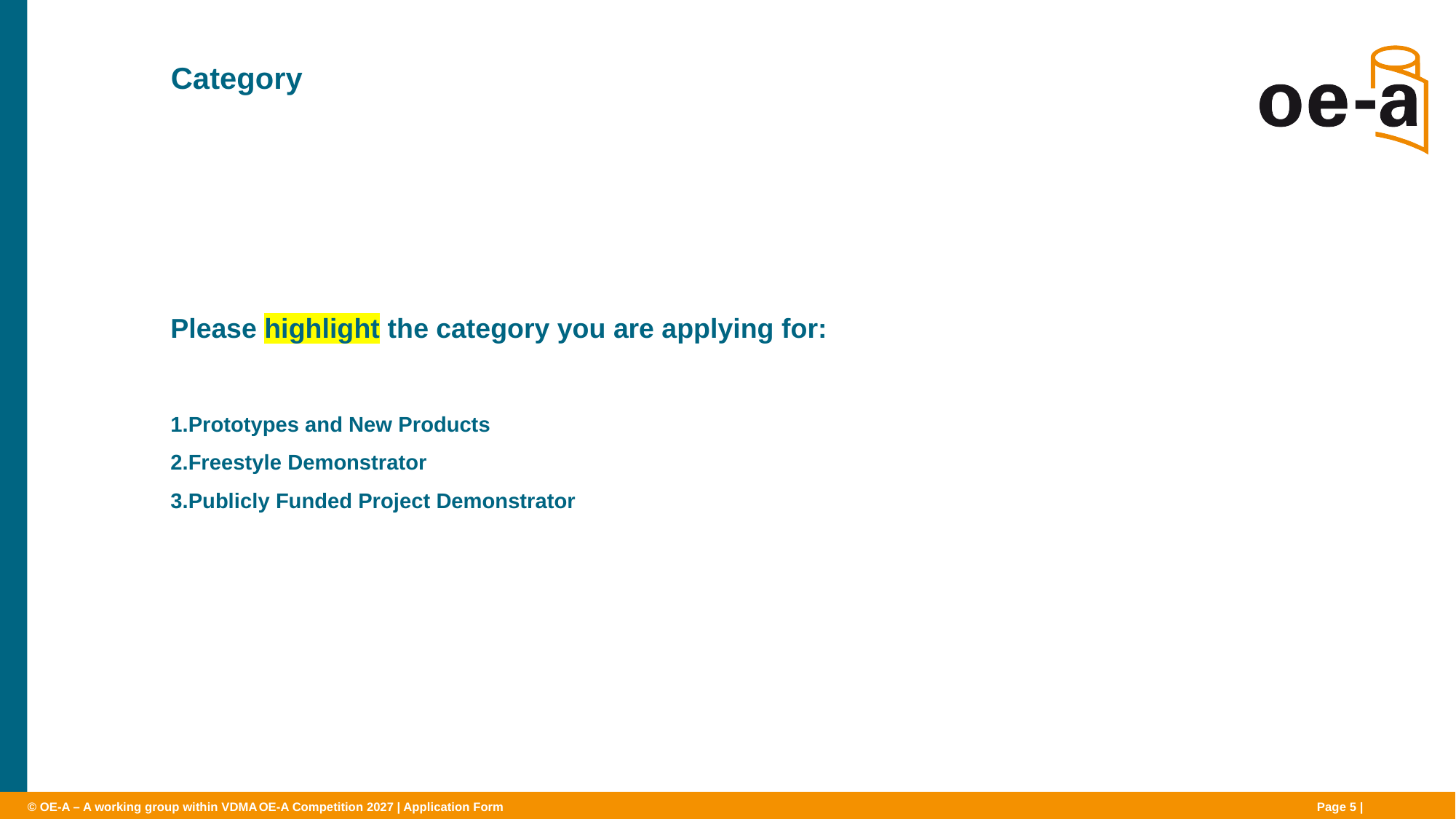

# Category
Please highlight the category you are applying for:

Prototypes and New Products
Freestyle Demonstrator
Publicly Funded Project Demonstrator

OE-A Competition 2027 | Application Form
Page 5 |